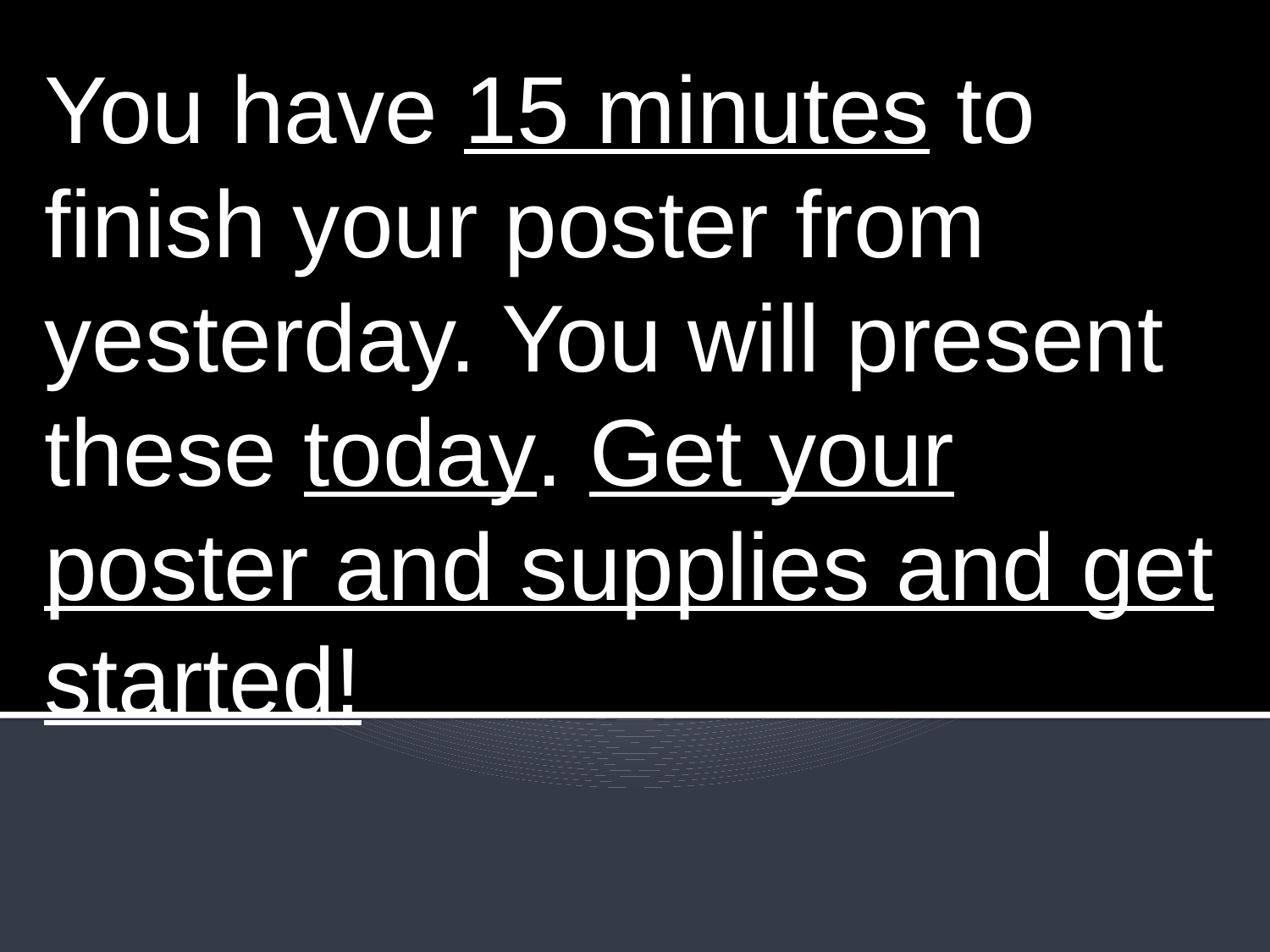

You have 15 minutes to finish your poster from yesterday. You will present these today. Get your poster and supplies and get started!